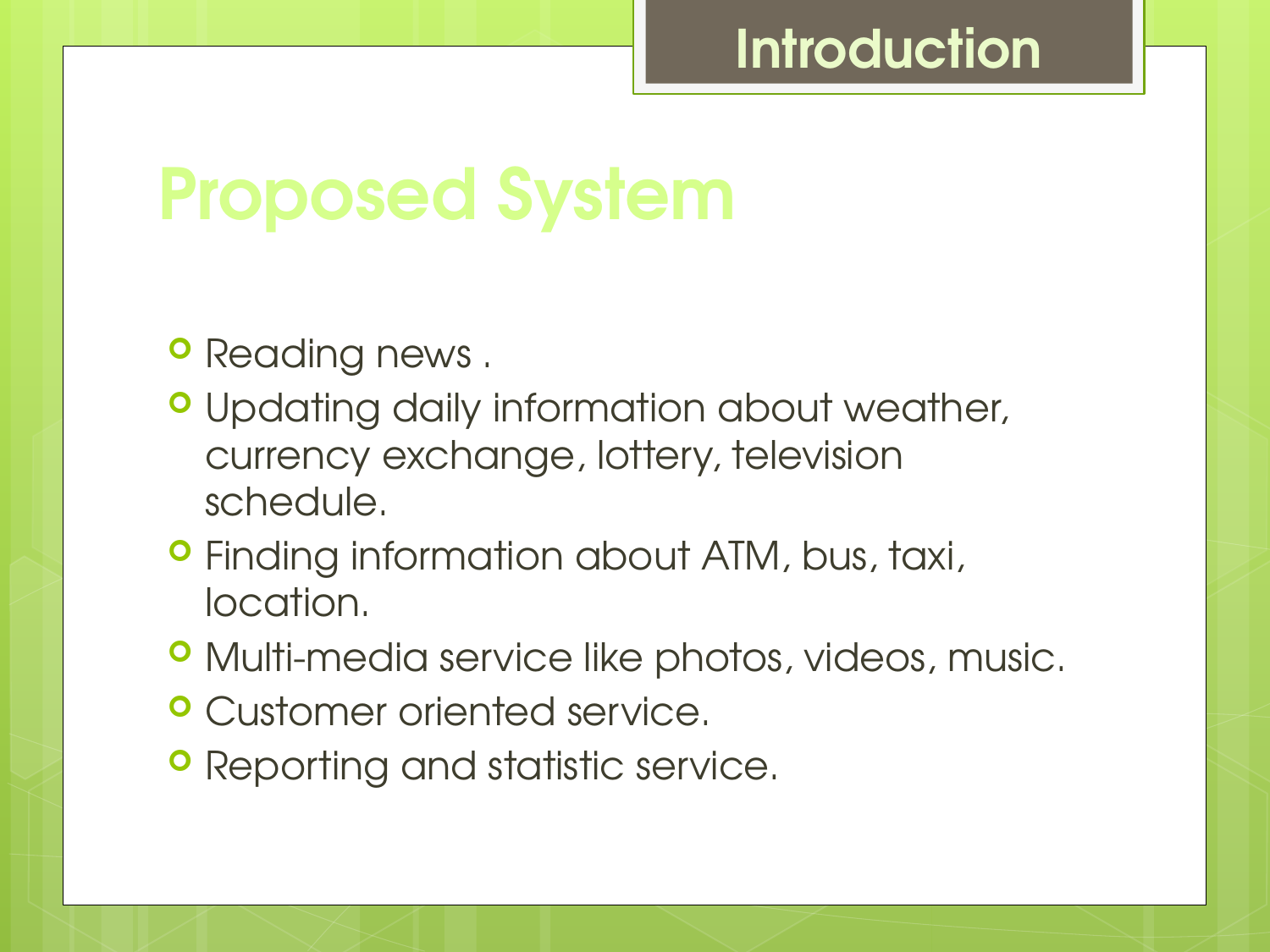

Introduction
# Proposed System
Reading news .
Updating daily information about weather, currency exchange, lottery, television schedule.
Finding information about ATM, bus, taxi, location.
Multi-media service like photos, videos, music.
Customer oriented service.
Reporting and statistic service.